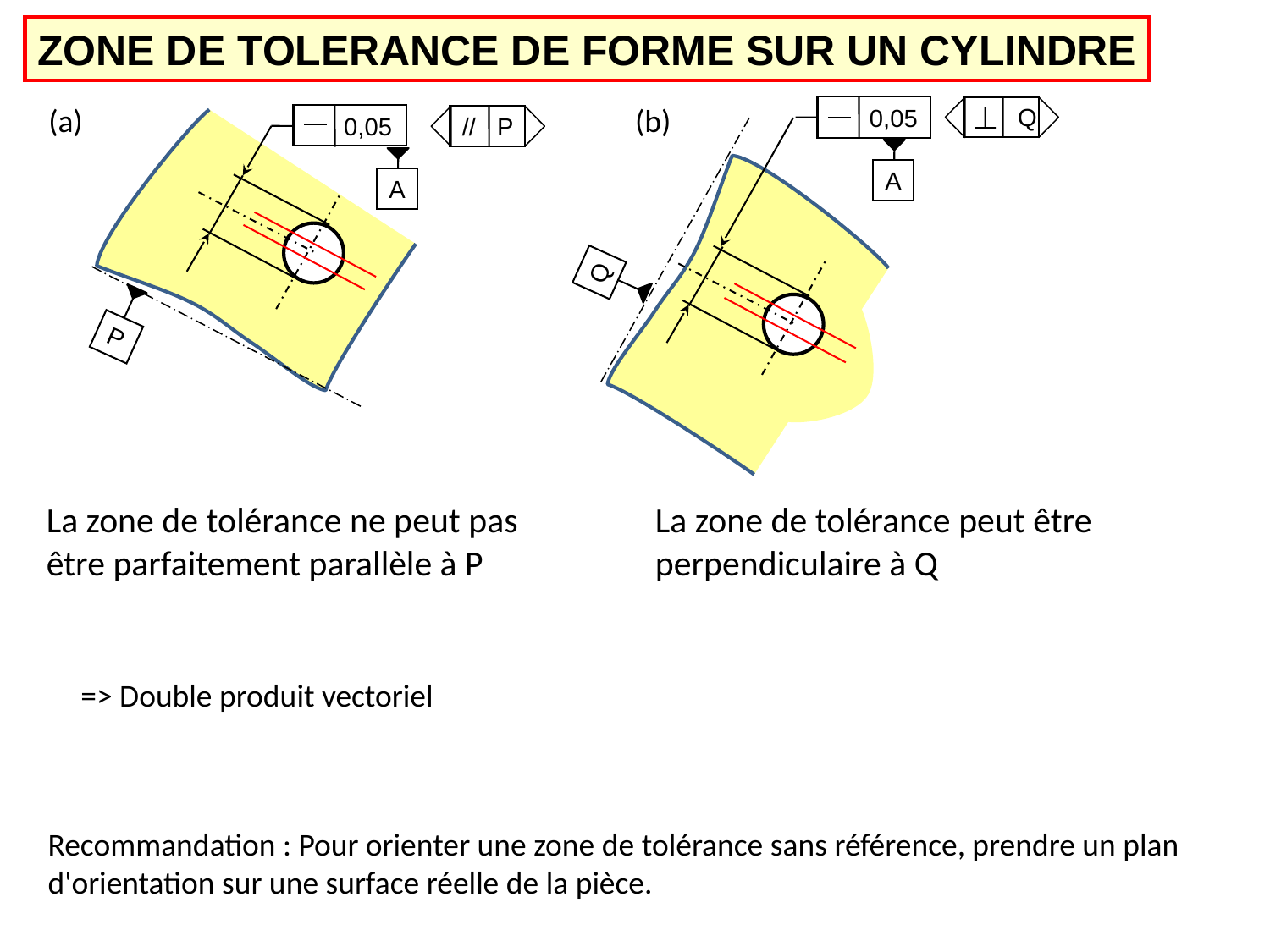

ZONE DE TOLERANCE DE FORME SUR UN CYLINDRE

(a)
(b)
      Q
0,05

0,05

//   P

A

A

Q

P

La zone de tolérance ne peut pas être parfaitement parallèle à P
La zone de tolérance peut être perpendiculaire à Q
=> Double produit vectoriel
Recommandation : Pour orienter une zone de tolérance sans référence, prendre un plan d'orientation sur une surface réelle de la pièce.